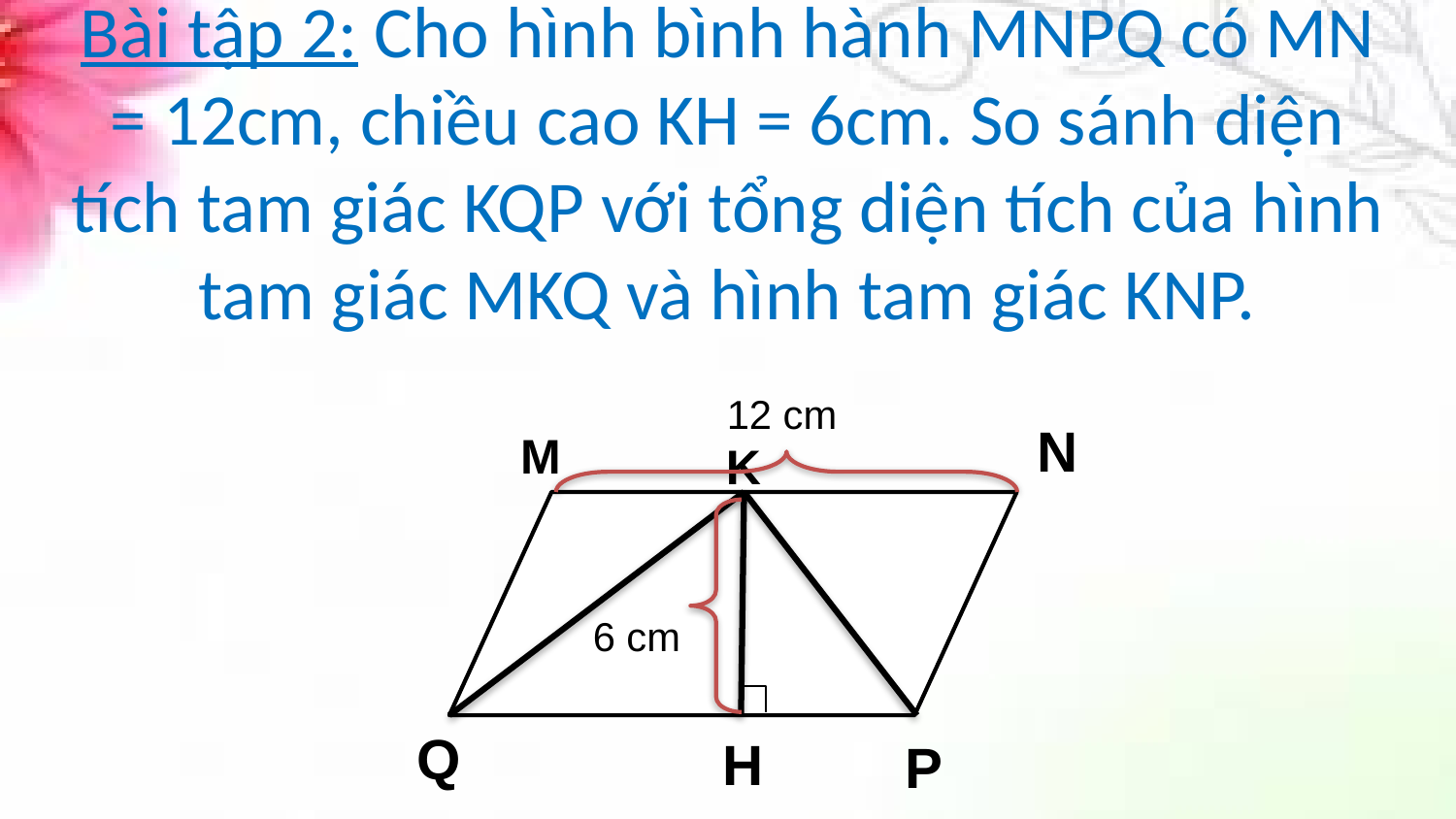

# Bài tập 2: Cho hình bình hành MNPQ có MN = 12cm, chiều cao KH = 6cm. So sánh diện tích tam giác KQP với tổng diện tích của hình tam giác MKQ và hình tam giác KNP.

12 cm
N
M
K

Q
H
P

6 cm